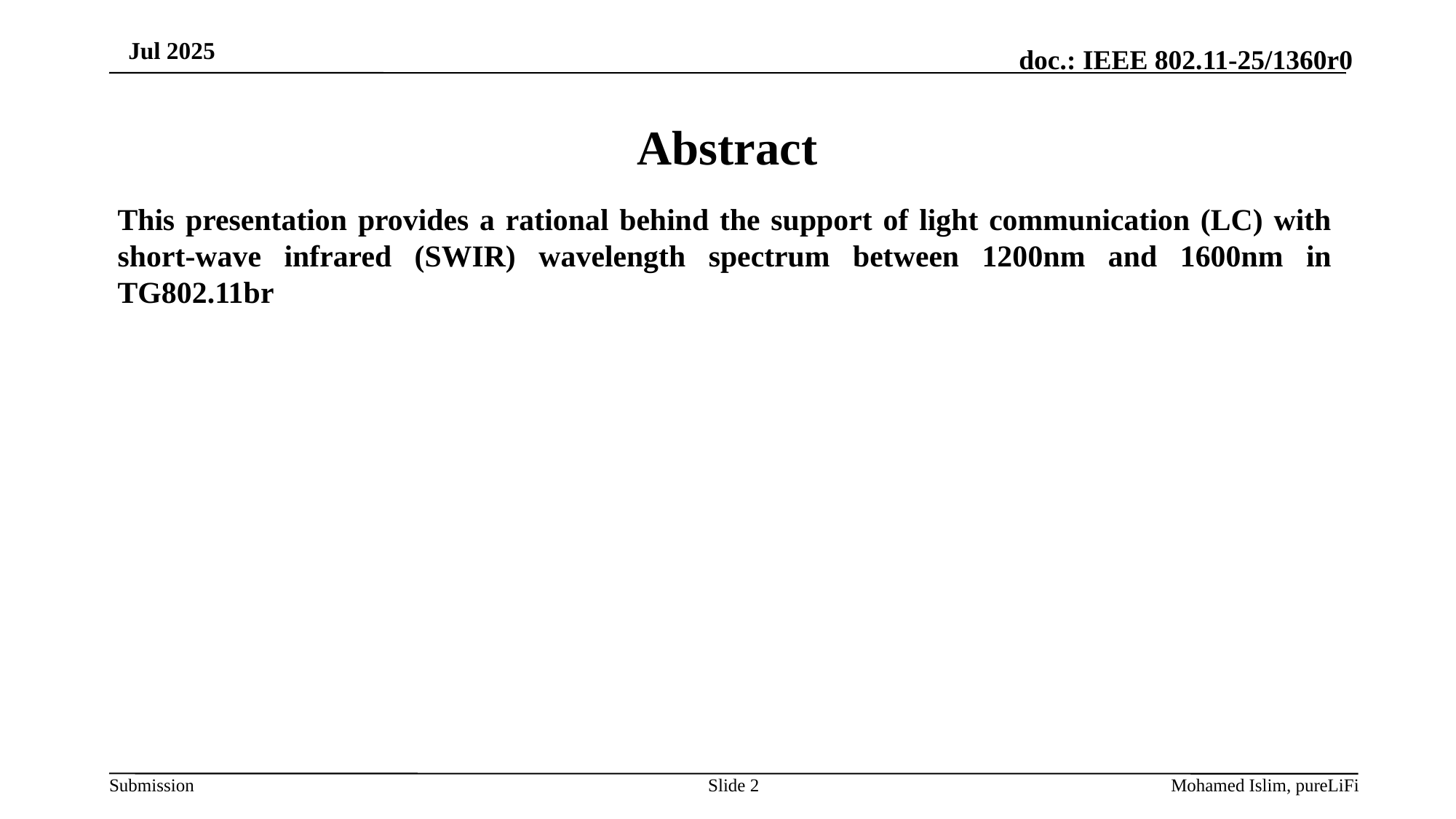

Jul 2025
# Abstract
This presentation provides a rational behind the support of light communication (LC) with short-wave infrared (SWIR) wavelength spectrum between 1200nm and 1600nm in TG802.11br
Slide 2
Mohamed Islim, pureLiFi